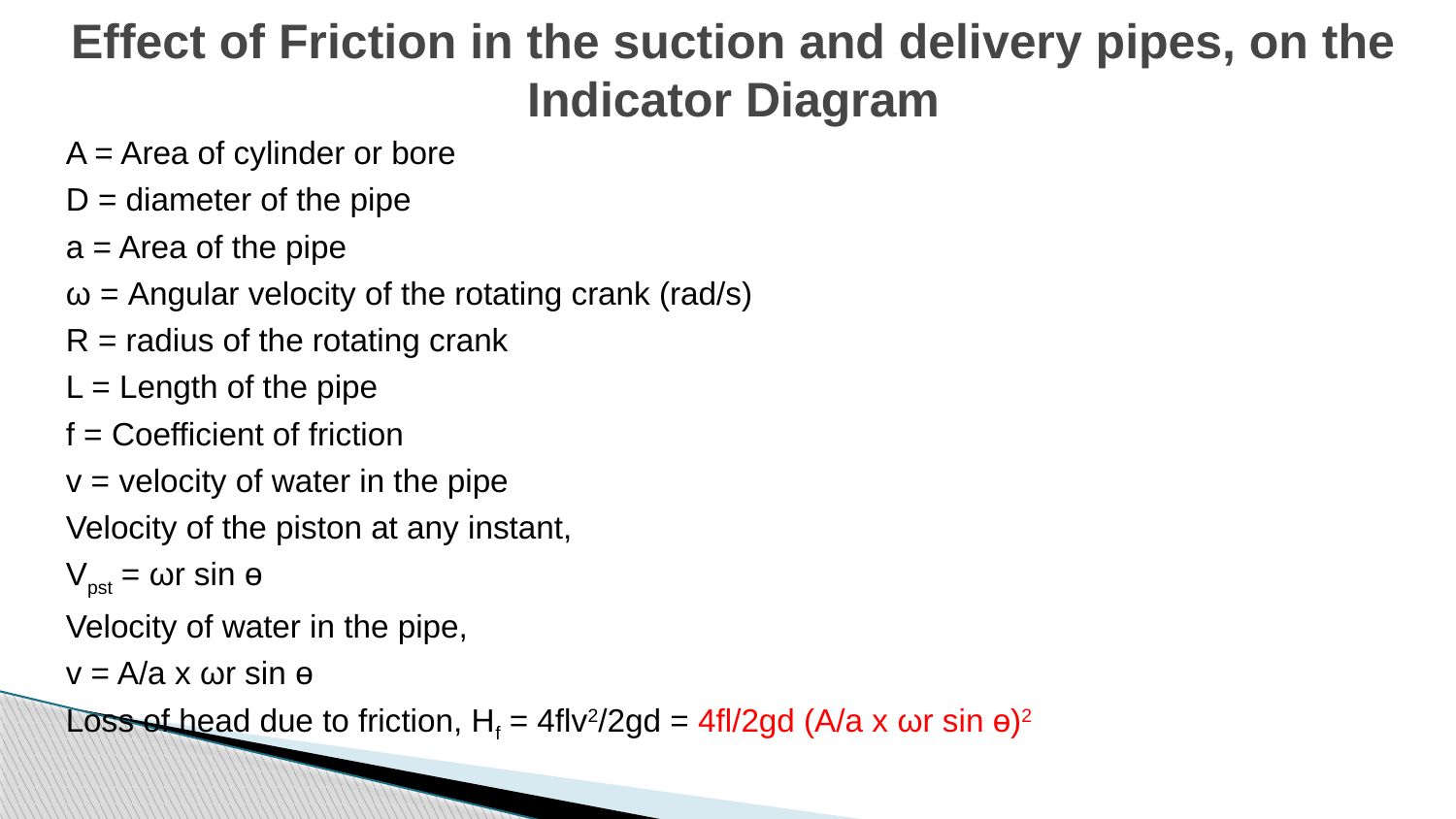

Effect of Friction in the suction and delivery pipes, on the Indicator Diagram
A = Area of cylinder or bore
D = diameter of the pipe
a = Area of the pipe
ω = Angular velocity of the rotating crank (rad/s)
R = radius of the rotating crank
L = Length of the pipe
f = Coefficient of friction
v = velocity of water in the pipe
Velocity of the piston at any instant,
Vpst = ωr sin ɵ
Velocity of water in the pipe,
v = A/a x ωr sin ɵ
Loss of head due to friction, Hf = 4flv2/2gd = 4fl/2gd (A/a x ωr sin ɵ)2